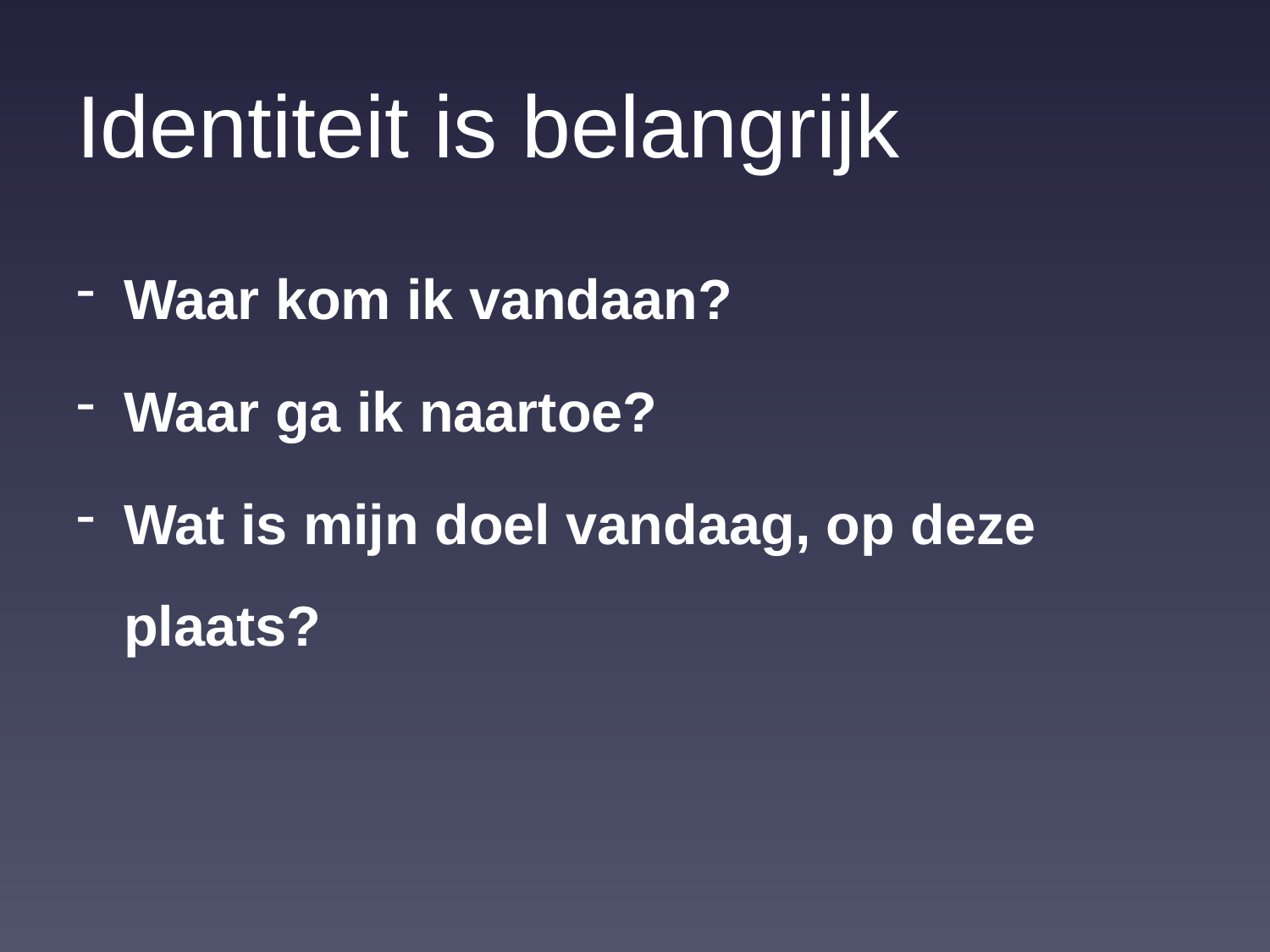

# Identiteit is belangrijk
Waar kom ik vandaan?
Waar ga ik naartoe?
Wat is mijn doel vandaag, op deze plaats?